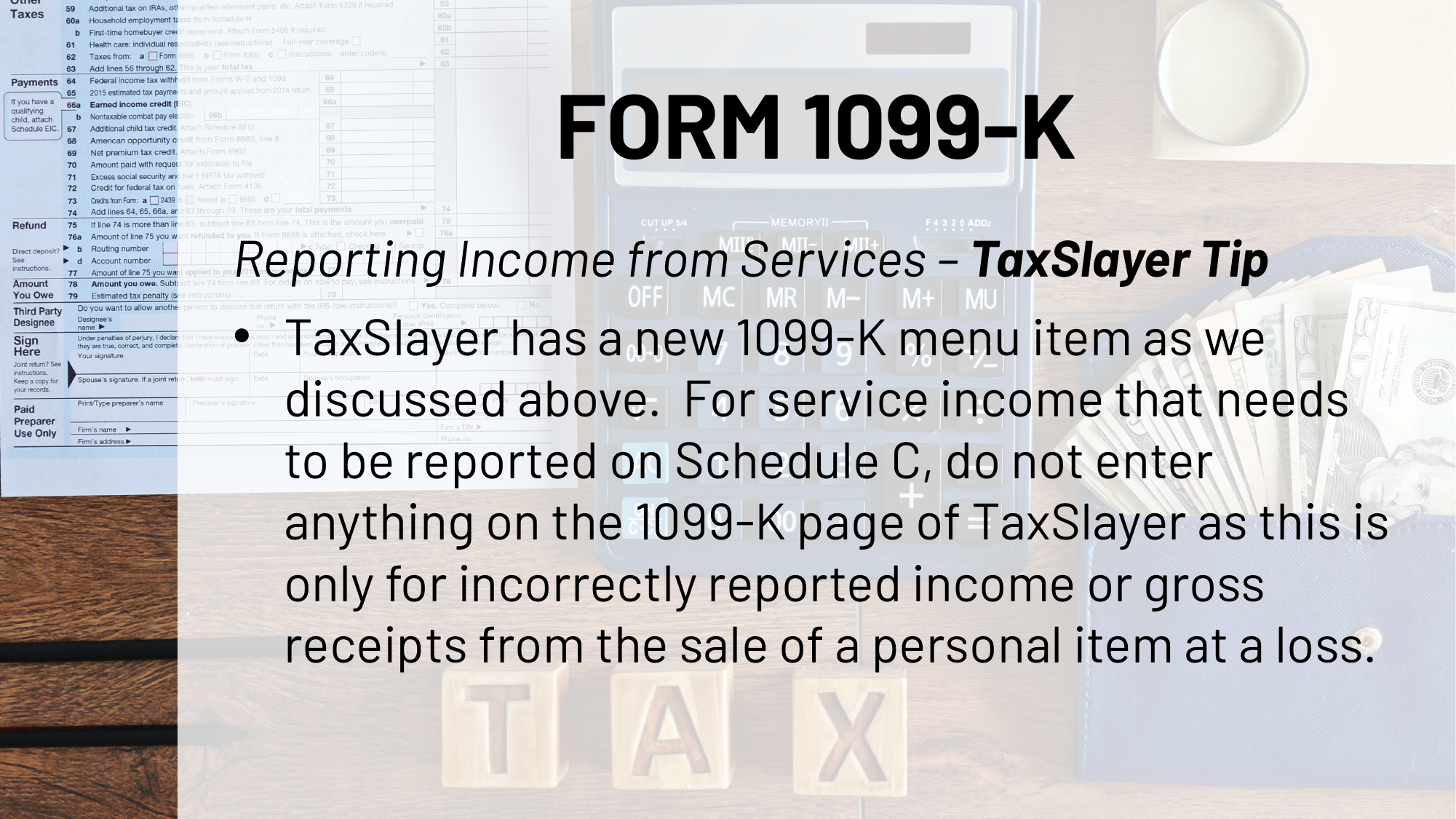

# FORM 1099-K
Reporting Income from Services – TaxSlayer Tip
TaxSlayer has a new 1099-K menu item as we discussed above.  For service income that needs to be reported on Schedule C, do not enter anything on the 1099-K page of TaxSlayer as this is only for incorrectly reported income or gross receipts from the sale of a personal item at a loss.